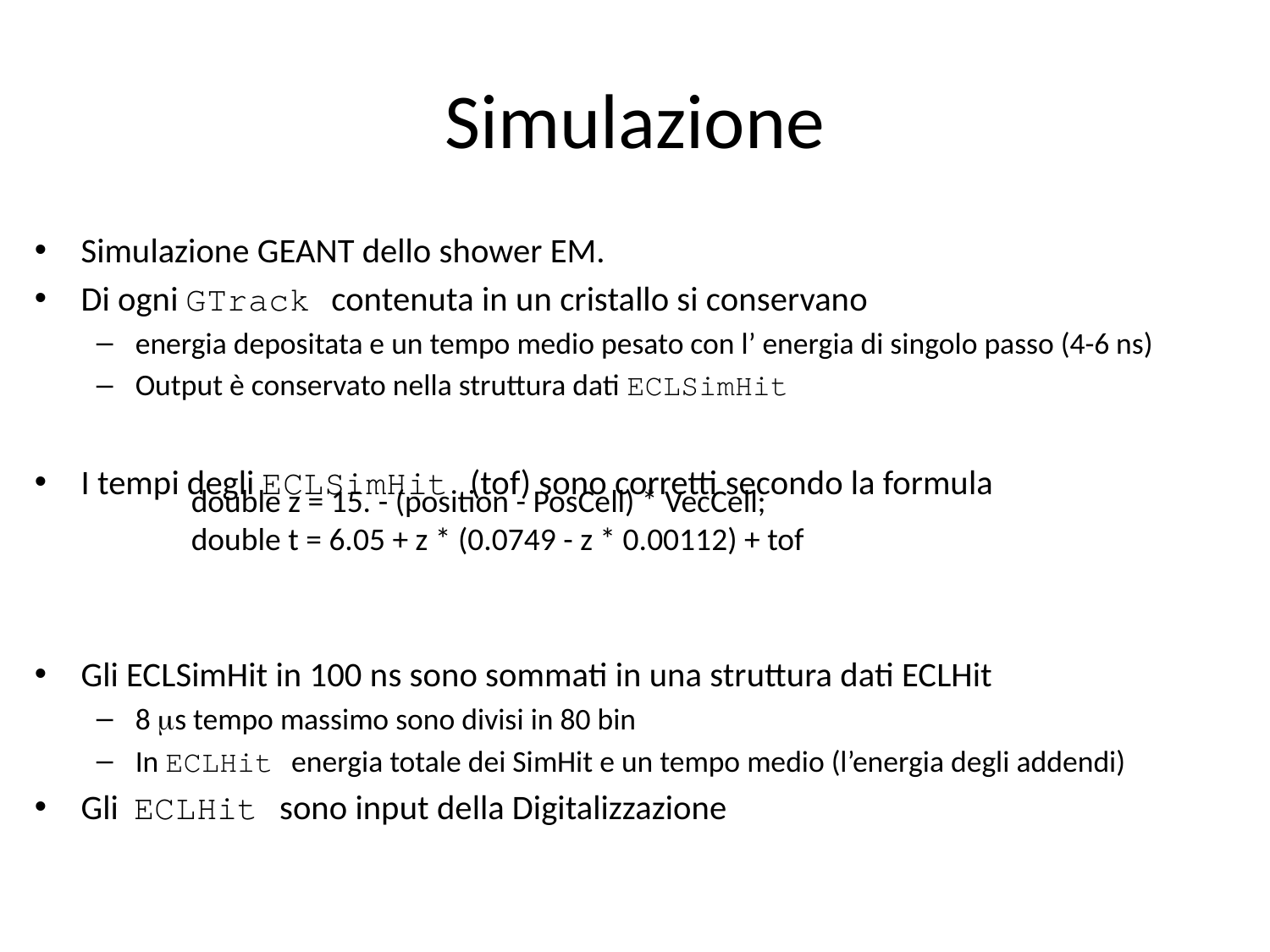

# Simulazione
Simulazione GEANT dello shower EM.
Di ogni GTrack contenuta in un cristallo si conservano
energia depositata e un tempo medio pesato con l’ energia di singolo passo (4-6 ns)
Output è conservato nella struttura dati ECLSimHit

I tempi degli ECLSimHit (tof) sono corretti secondo la formula

Gli ECLSimHit in 100 ns sono sommati in una struttura dati ECLHit
8 μs tempo massimo sono divisi in 80 bin
In ECLHit energia totale dei SimHit e un tempo medio (l’energia degli addendi)
Gli  ECLHit sono input della Digitalizzazione

double z = 15. - (position - PosCell) * VecCell;
double t = 6.05 + z * (0.0749 - z * 0.00112) + tof